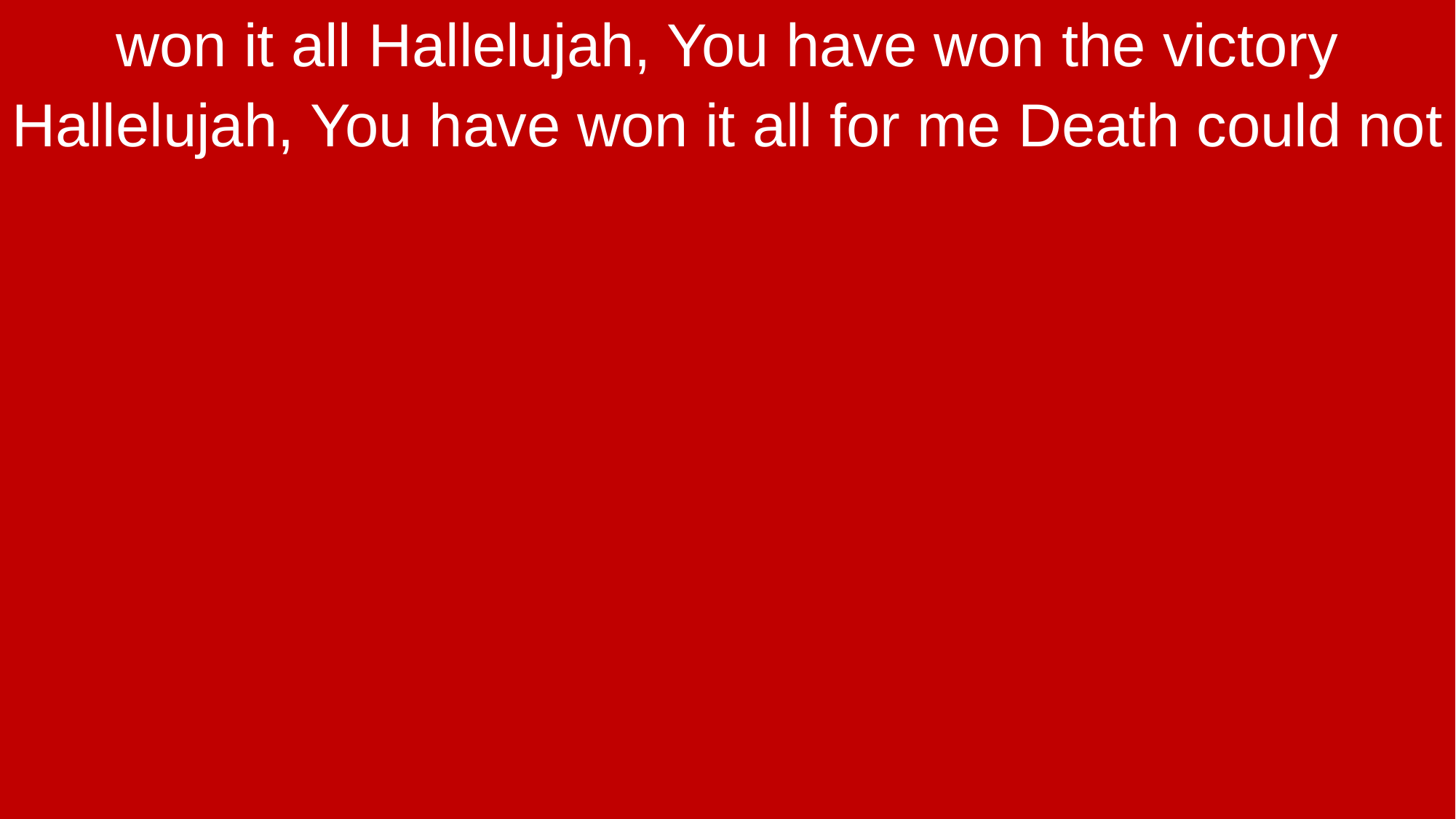

won it all Hallelujah, You have won the victory
Hallelujah, You have won it all for me Death could not